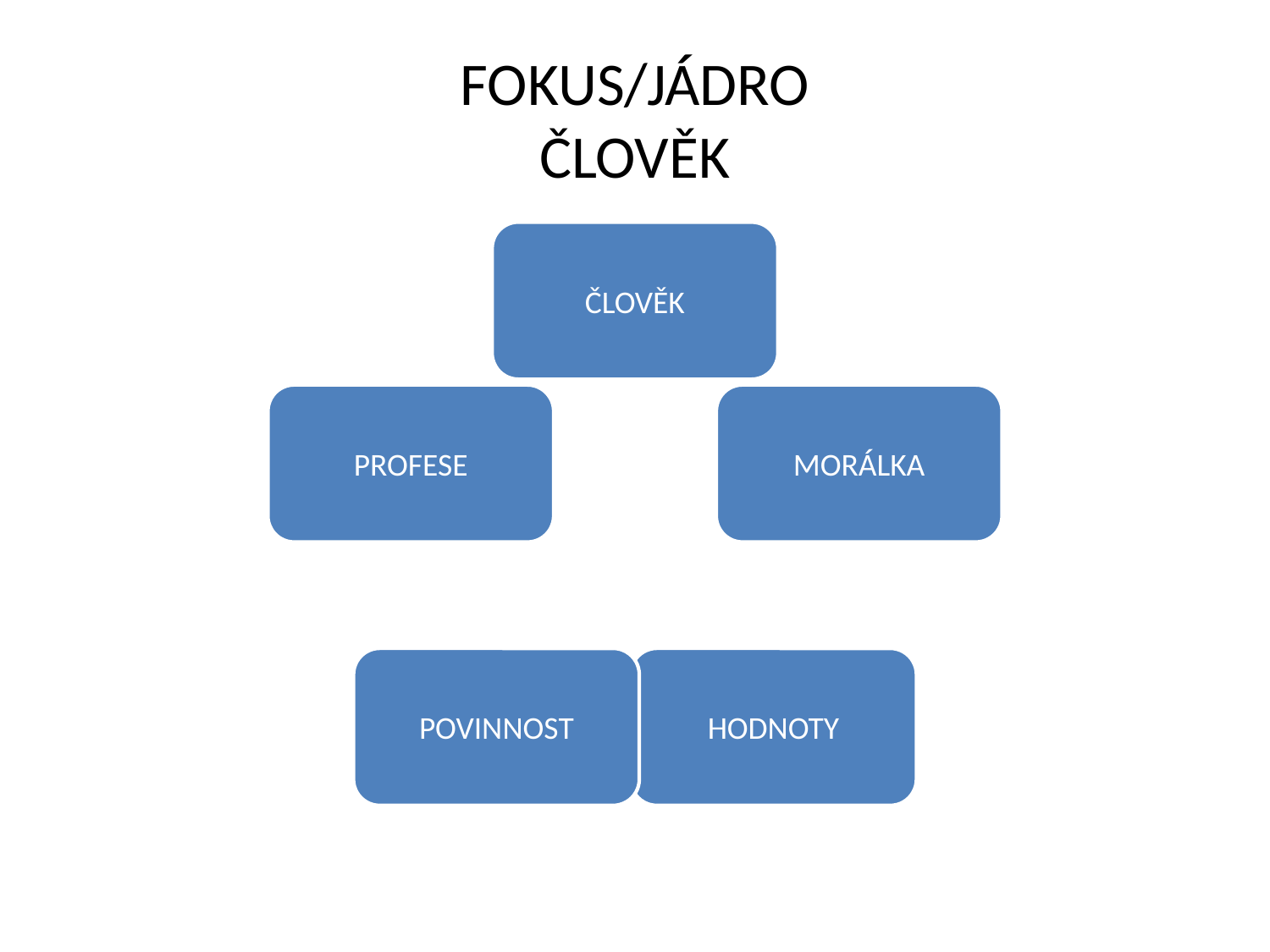

# FOKUS/JÁDRO ČLOVĚK
ČLOVĚK
MORÁLKA
HODNOTY
POVINNOST
PROFESE